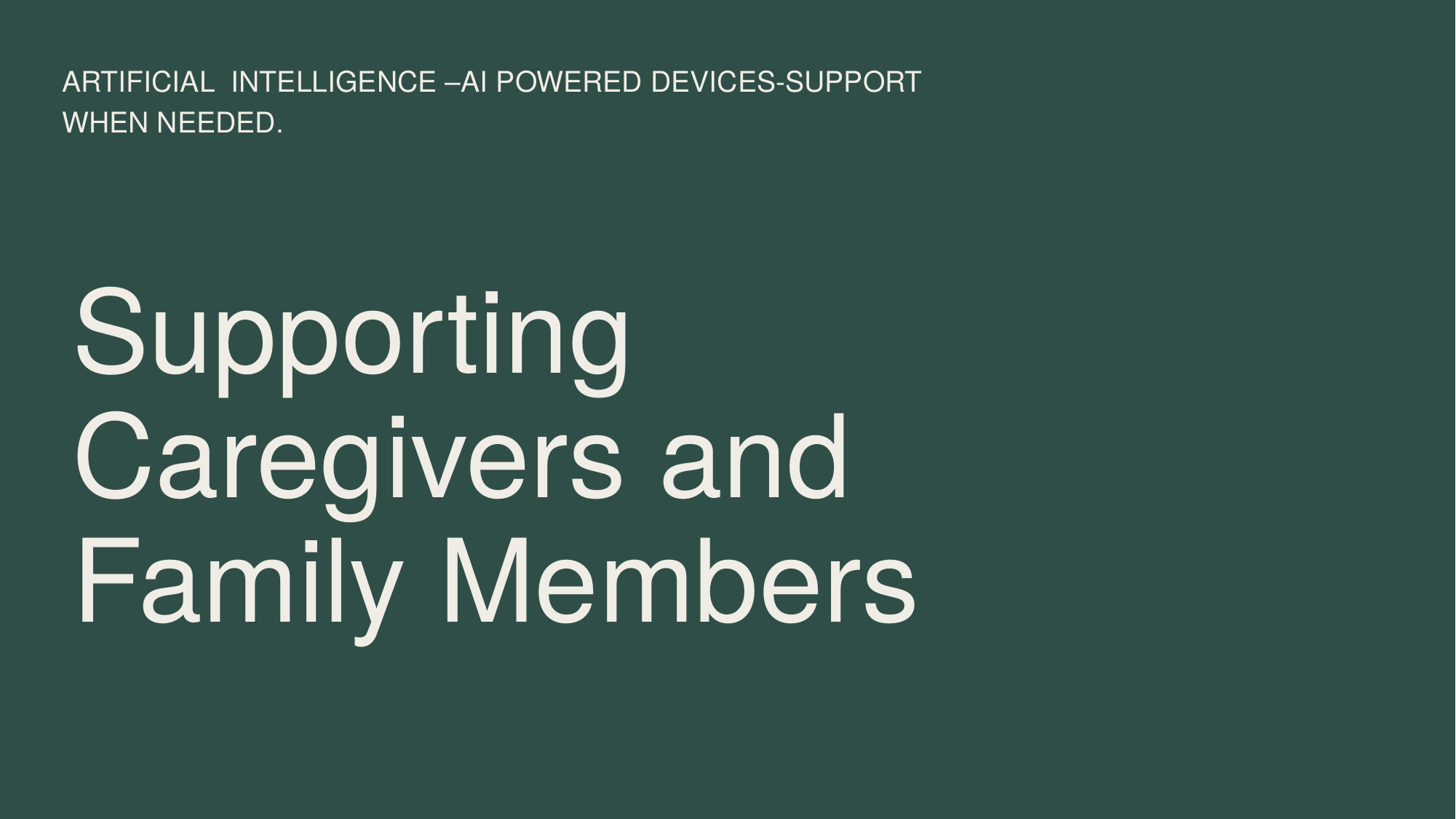

ARTIFICIAL  INTELLIGENCE –AI POWERED DEVICES-SUPPORT WHEN NEEDED.
# Supporting Caregivers and Family Members